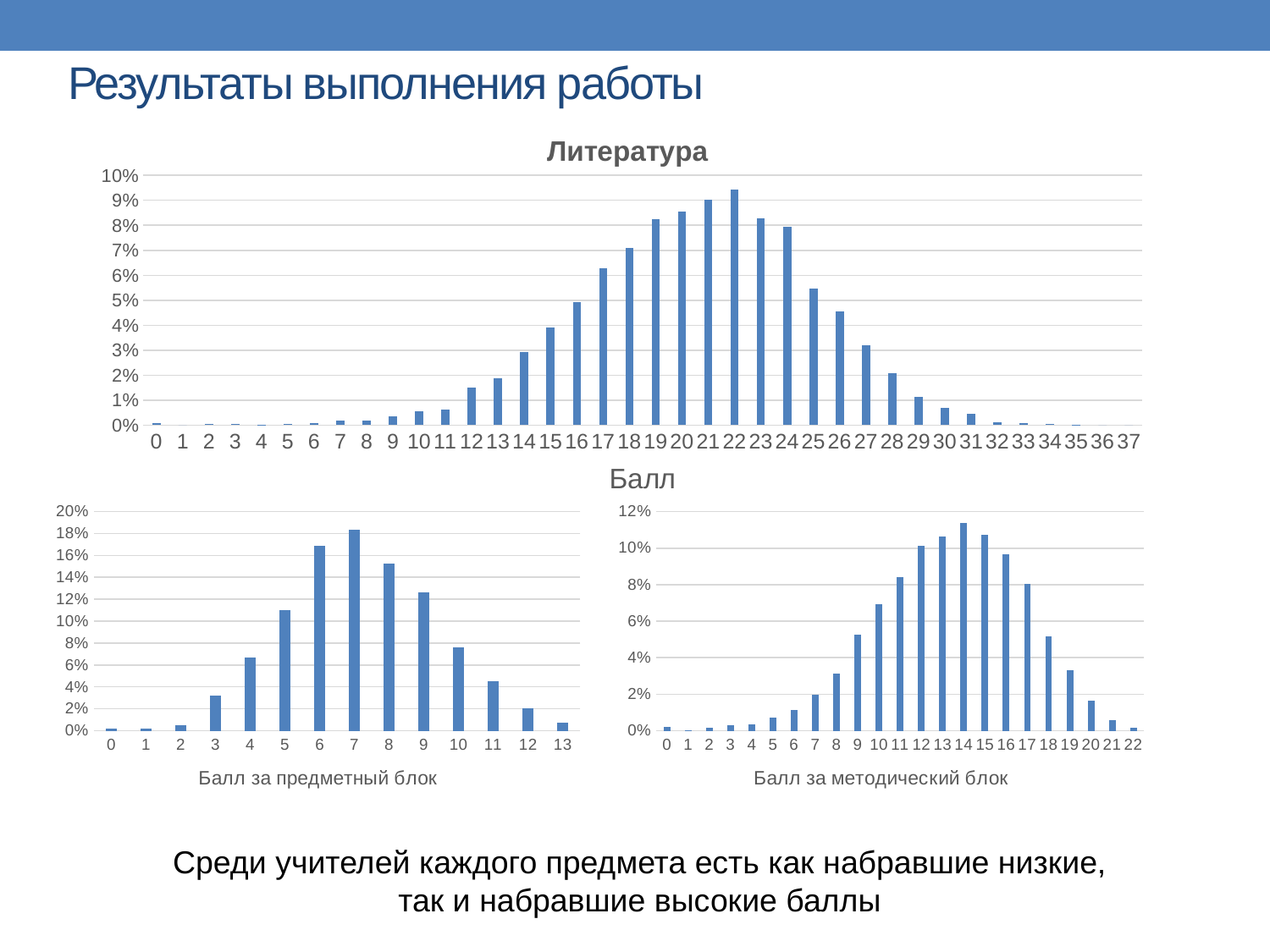

# Результаты выполнения работы

### Chart:

| Category | Литература |
|---|---|
| 0 | 0.0009264406151565683 |
| 1 | 0.0 |
| 2 | 0.00037057624606262737 |
| 3 | 0.00037057624606262737 |
| 4 | 0.00018528812303131369 |
| 5 | 0.0005558643690939411 |
| 6 | 0.0007411524921252547 |
| 7 | 0.0018528812303131366 |
| 8 | 0.0018528812303131366 |
| 9 | 0.0035204743375949602 |
| 10 | 0.005558643690939411 |
| 11 | 0.006114508060033353 |
| 12 | 0.01500833796553641 |
| 13 | 0.018714100426162682 |
| 14 | 0.02927552343894756 |
| 15 | 0.03909579395960719 |
| 16 | 0.049101352603298135 |
| 17 | 0.06281267370761534 |
| 18 | 0.07078006299796183 |
| 19 | 0.08245321474893458 |
| 20 | 0.08541782471743561 |
| 21 | 0.09023531591624977 |
| 22 | 0.09431165462293867 |
| 23 | 0.0828237909949972 |
| 24 | 0.07948860478043357 |
| 25 | 0.05484528441726885 |
| 26 | 0.04539559014267185 |
| 27 | 0.032054845284417266 |
| 28 | 0.02075226977950713 |
| 29 | 0.011302575504910135 |
| 30 | 0.0070409486751899205 |
| 31 | 0.0044469149527515284 |
| 32 | 0.0012970168612191956 |
| 33 | 0.0007411524921252547 |
| 34 | 0.00037057624606262737 |
| 35 | 0.00018528812303131369 |
| 36 | 0.0 |
| 37 | 0.0 |

### Chart

| Category | Литература |
|---|---|
| 0 | 0.0022234574763757642 |
| 1 | 0.0020381693533444508 |
| 2 | 0.005373355567908097 |
| 3 | 0.032240133407448586 |
| 4 | 0.06707430053733555 |
| 5 | 0.11043172132666296 |
| 6 | 0.1691680563275894 |
| 7 | 0.1838058180470632 |
| 8 | 0.1528627015008338 |
| 9 | 0.1259959236612933 |
| 10 | 0.07633870668890125 |
| 11 | 0.044839725773577914 |
| 12 | 0.02019640541041319 |
| 13 | 0.0074115249212525465 |

### Chart

| Category | Литература |
|---|---|
| 0 | 0.0020381693533444508 |
| 1 | 0.00037057624606262737 |
| 2 | 0.0014823049842505095 |
| 3 | 0.003149898091532333 |
| 4 | 0.0033351862145636463 |
| 5 | 0.0070409486751899205 |
| 6 | 0.011302575504910135 |
| 7 | 0.01964054104131925 |
| 8 | 0.0311284046692607 |
| 9 | 0.052436538817861776 |
| 10 | 0.06929775801371132 |
| 11 | 0.08393551973318508 |
| 12 | 0.10116731517509728 |
| 13 | 0.10635538261997406 |
| 14 | 0.1137669075412266 |
| 15 | 0.10746711135816195 |
| 16 | 0.09653511209931445 |
| 17 | 0.08041504539559013 |
| 18 | 0.051510098202705204 |
| 19 | 0.033351862145636464 |
| 20 | 0.01649064294978692 |
| 21 | 0.005929219937002038 |
| 22 | 0.0018528812303131366 |
Среди учителей каждого предмета есть как набравшие низкие,
так и набравшие высокие баллы